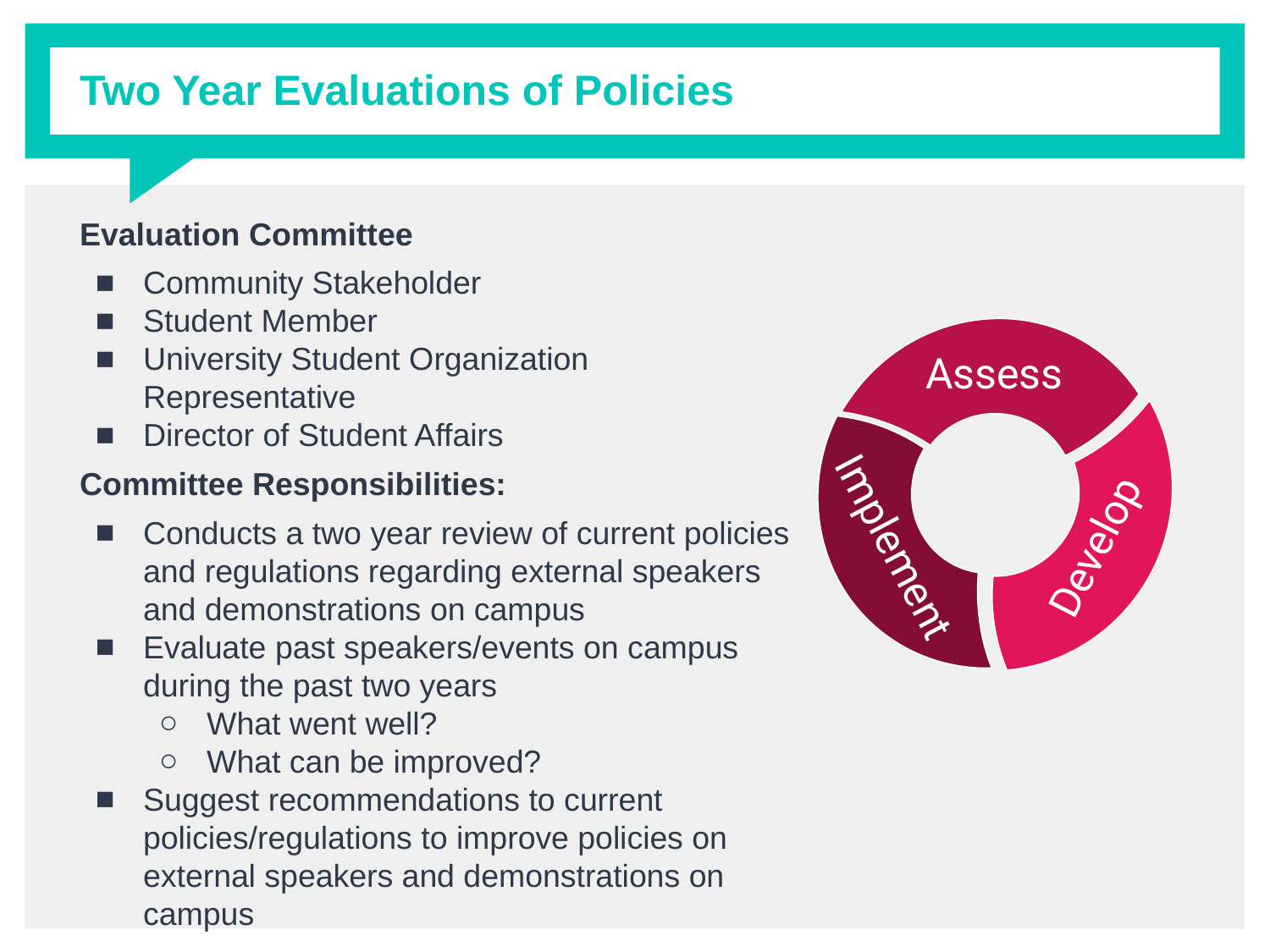

# Two Year Evaluations of Policies
Evaluation Committee
Community Stakeholder
Student Member
University Student Organization Representative
Director of Student Affairs
Committee Responsibilities:
Conducts a two year review of current policies and regulations regarding external speakers and demonstrations on campus
Evaluate past speakers/events on campus during the past two years
What went well?
What can be improved?
Suggest recommendations to current policies/regulations to improve policies on external speakers and demonstrations on campus

Assess

Develop

Implement